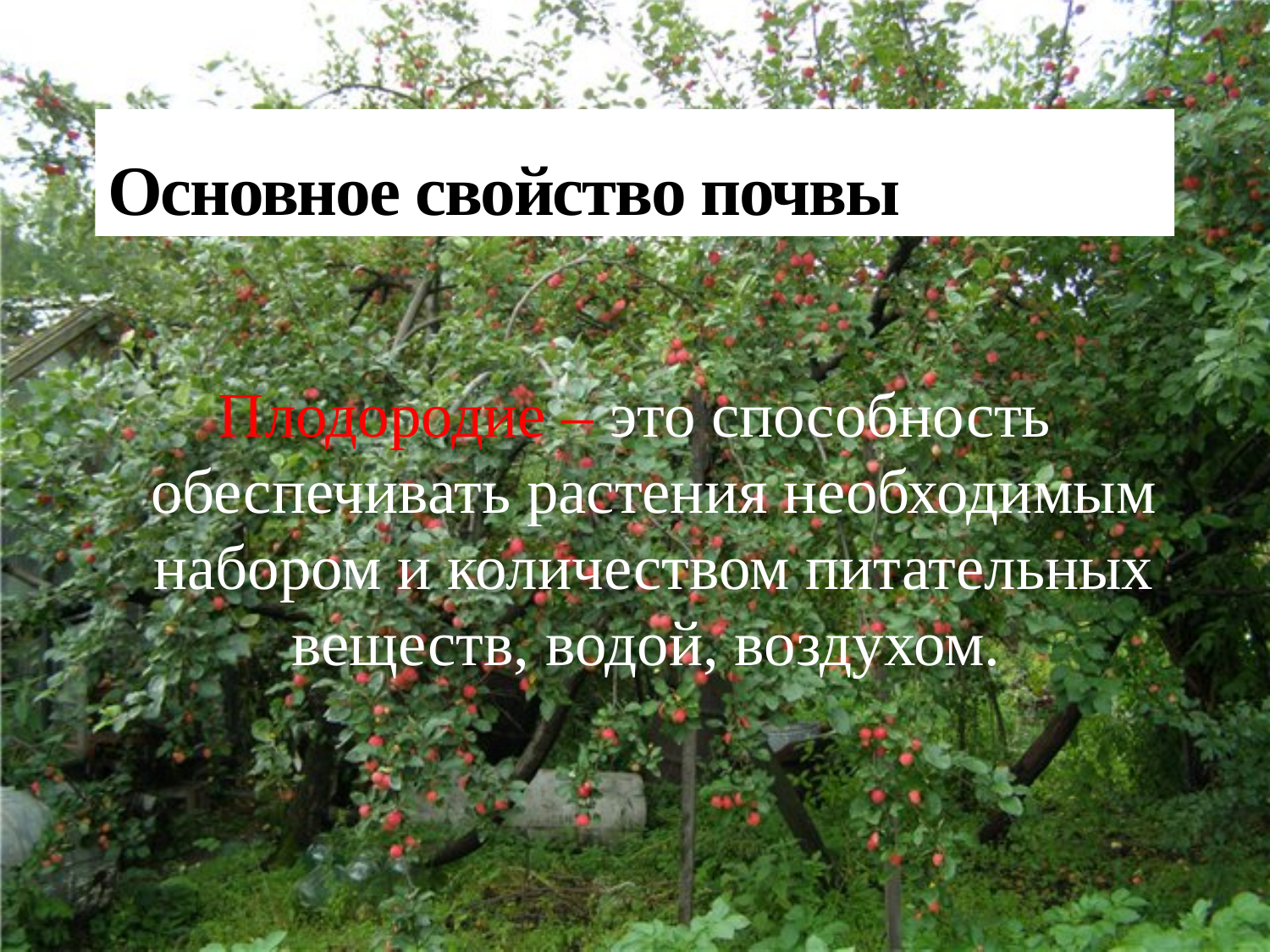

# Основное свойство почвы
Плодородие – это способность обеспечивать растения необходимым набором и количеством питательных веществ, водой, воздухом.